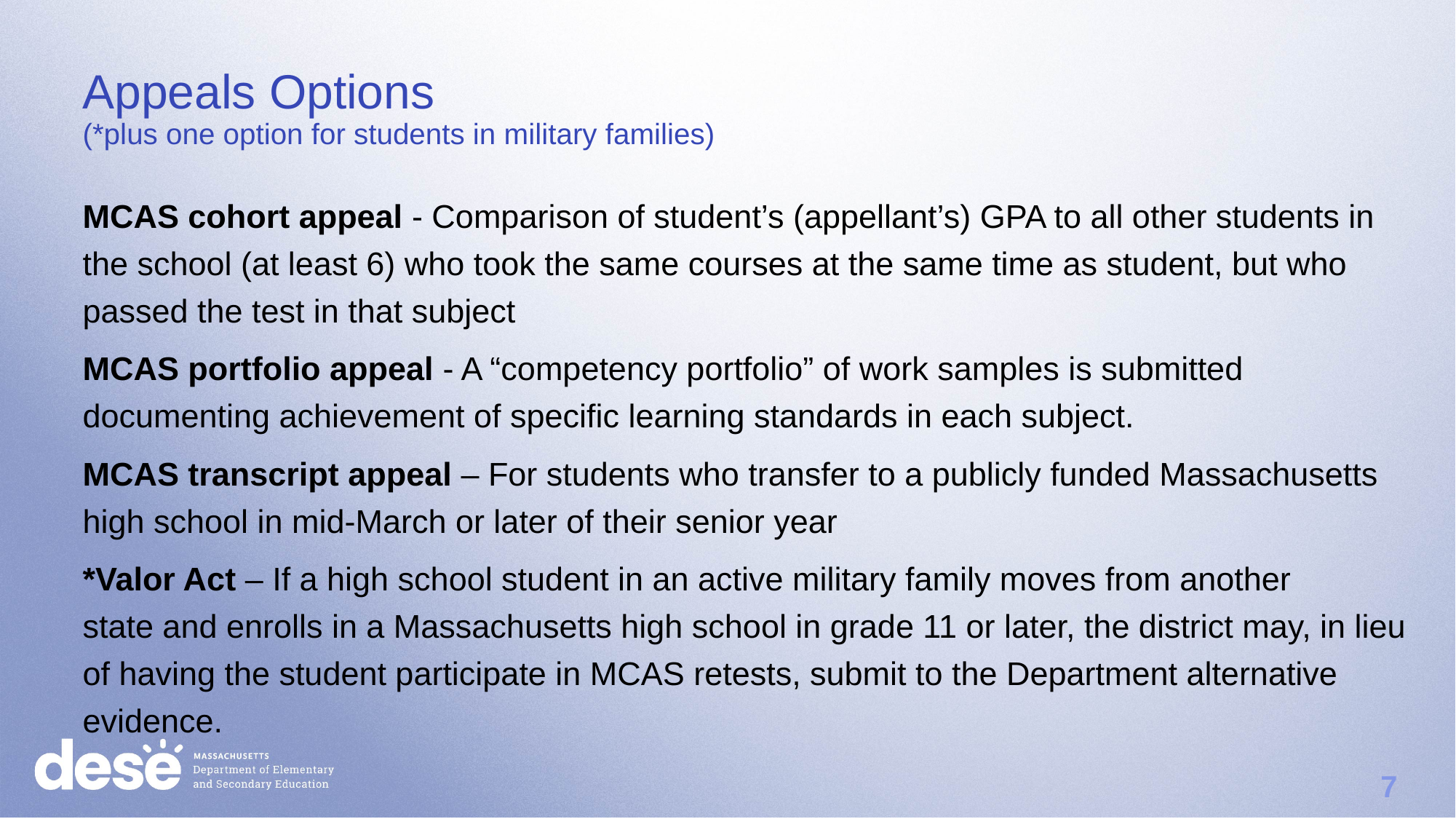

# Appeals Options (*plus one option for students in military families)
MCAS cohort appeal - Comparison of student’s (appellant’s) GPA to all other students in the school (at least 6) who took the same courses at the same time as student, but who passed the test in that subject
MCAS portfolio appeal - A “competency portfolio” of work samples is submitted documenting achievement of specific learning standards in each subject.
MCAS transcript appeal – For students who transfer to a publicly funded Massachusetts high school in mid-March or later of their senior year
*Valor Act – If a high school student in an active military family moves from another state and enrolls in a Massachusetts high school in grade 11 or later, the district may, in lieu of having the student participate in MCAS retests, submit to the Department alternative evidence.